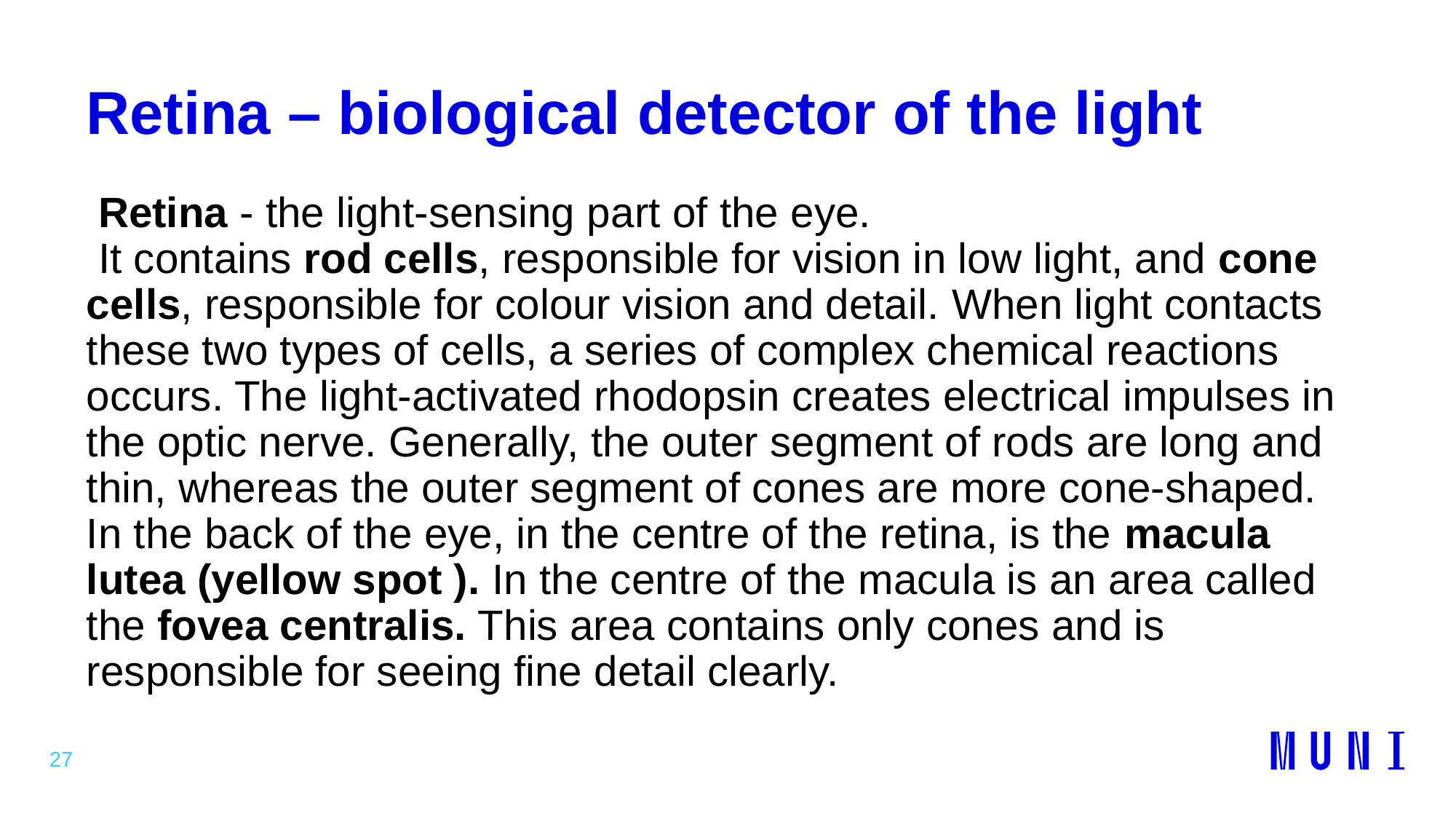

27
# Retina – biological detector of the light
 Retina - the light-sensing part of the eye.
 It contains rod cells, responsible for vision in low light, and cone cells, responsible for colour vision and detail. When light contacts these two types of cells, a series of complex chemical reactions occurs. The light-activated rhodopsin creates electrical impulses in the optic nerve. Generally, the outer segment of rods are long and thin, whereas the outer segment of cones are more cone-shaped.
In the back of the eye, in the centre of the retina, is the macula lutea (yellow spot ). In the centre of the macula is an area called the fovea centralis. This area contains only cones and is responsible for seeing fine detail clearly.